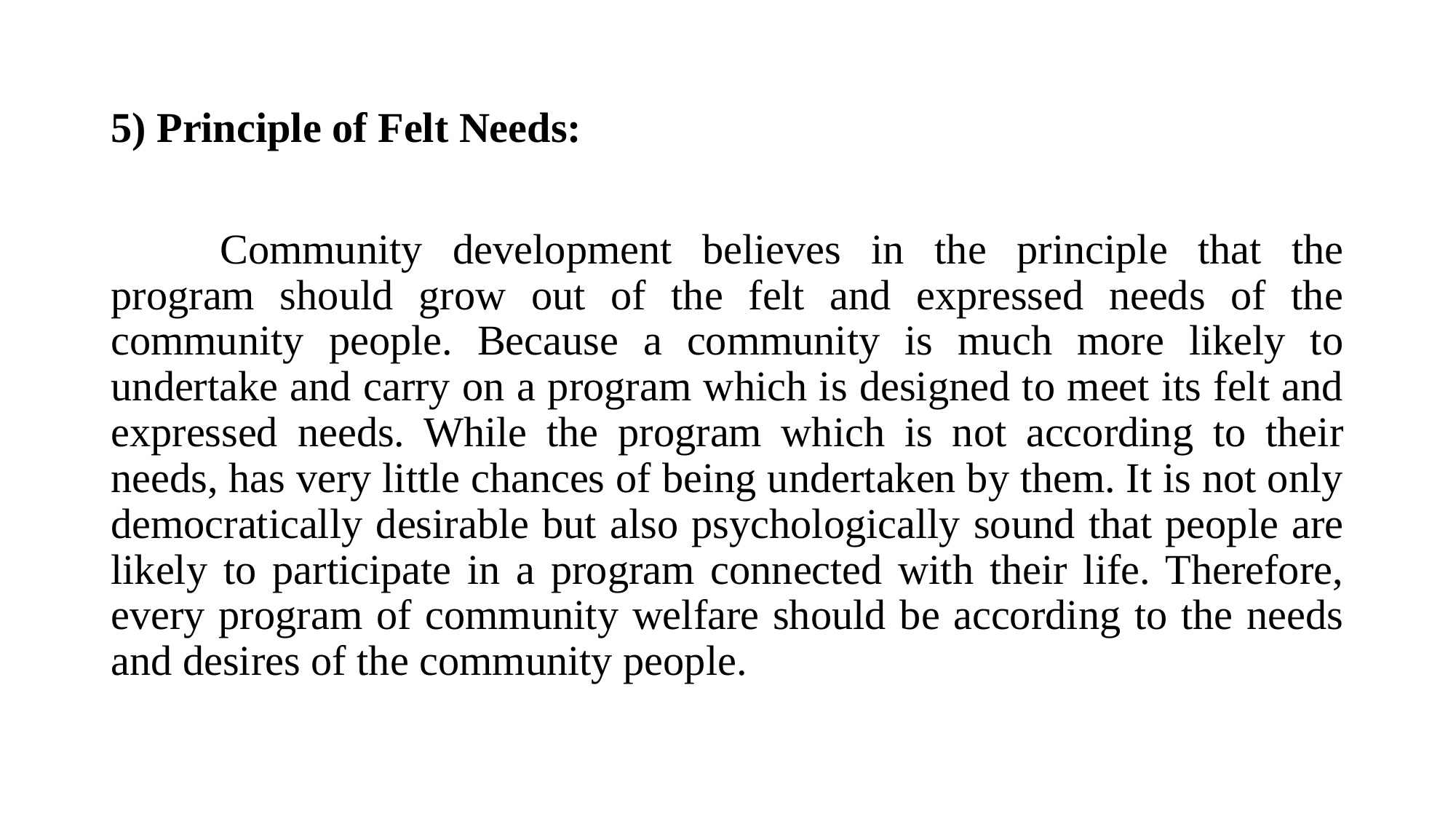

5) Principle of Felt Needs:

	Community development believes in the principle that the program should grow out of the felt and expressed needs of the community people. Because a community is much more likely to undertake and carry on a program which is designed to meet its felt and expressed needs. While the program which is not according to their needs, has very little chances of being undertaken by them. It is not only democratically desirable but also psychologically sound that people are likely to participate in a program connected with their life. Therefore, every program of community welfare should be according to the needs and desires of the community people.